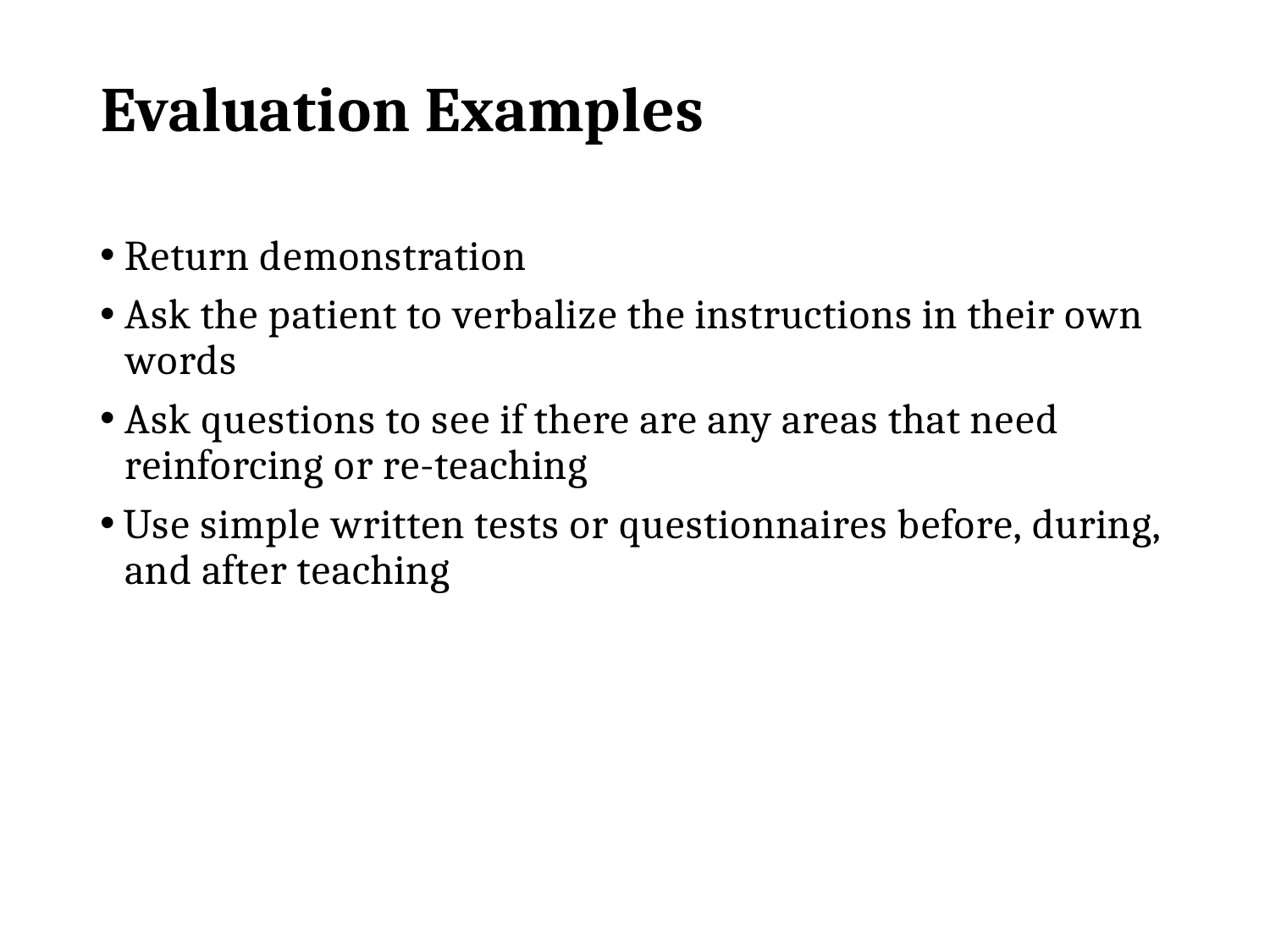

# Evaluation Examples
Return demonstration
Ask the patient to verbalize the instructions in their own words
Ask questions to see if there are any areas that need reinforcing or re-teaching
Use simple written tests or questionnaires before, during, and after teaching